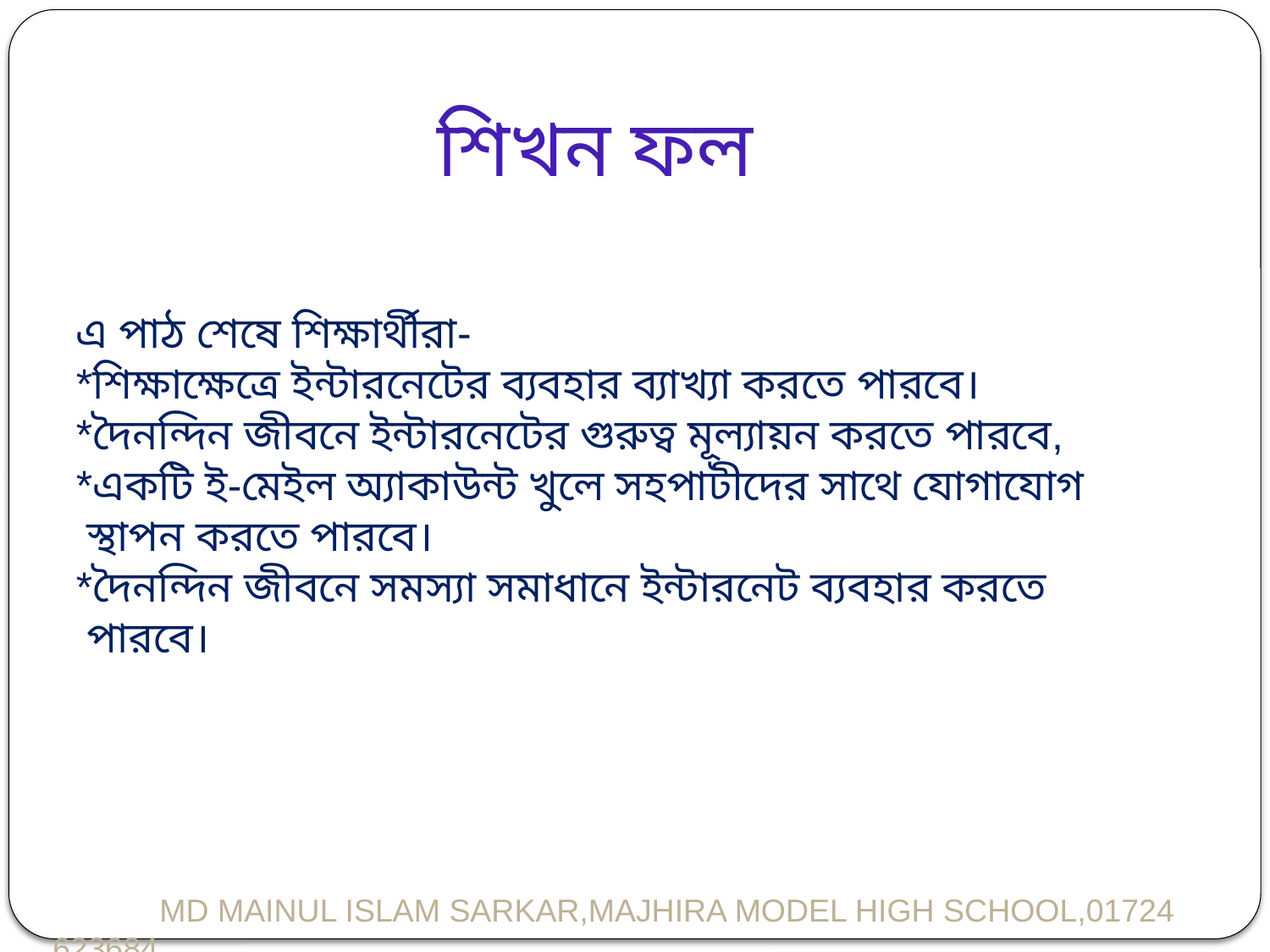

শিখন ফল
এ পাঠ শেষে শিক্ষার্থীরা-
*শিক্ষাক্ষেত্রে ইন্টারনেটের ব্যবহার ব্যাখ্যা করতে পারবে।
*দৈনন্দিন জীবনে ইন্টারনেটের গুরুত্ব মূল্যায়ন করতে পারবে,
*একটি ই-মেইল অ্যাকাউন্ট খুলে সহপাটীদের সাথে যোগাযোগ
 স্থাপন করতে পারবে।
*দৈনন্দিন জীবনে সমস্যা সমাধানে ইন্টারনেট ব্যবহার করতে
 পারবে।